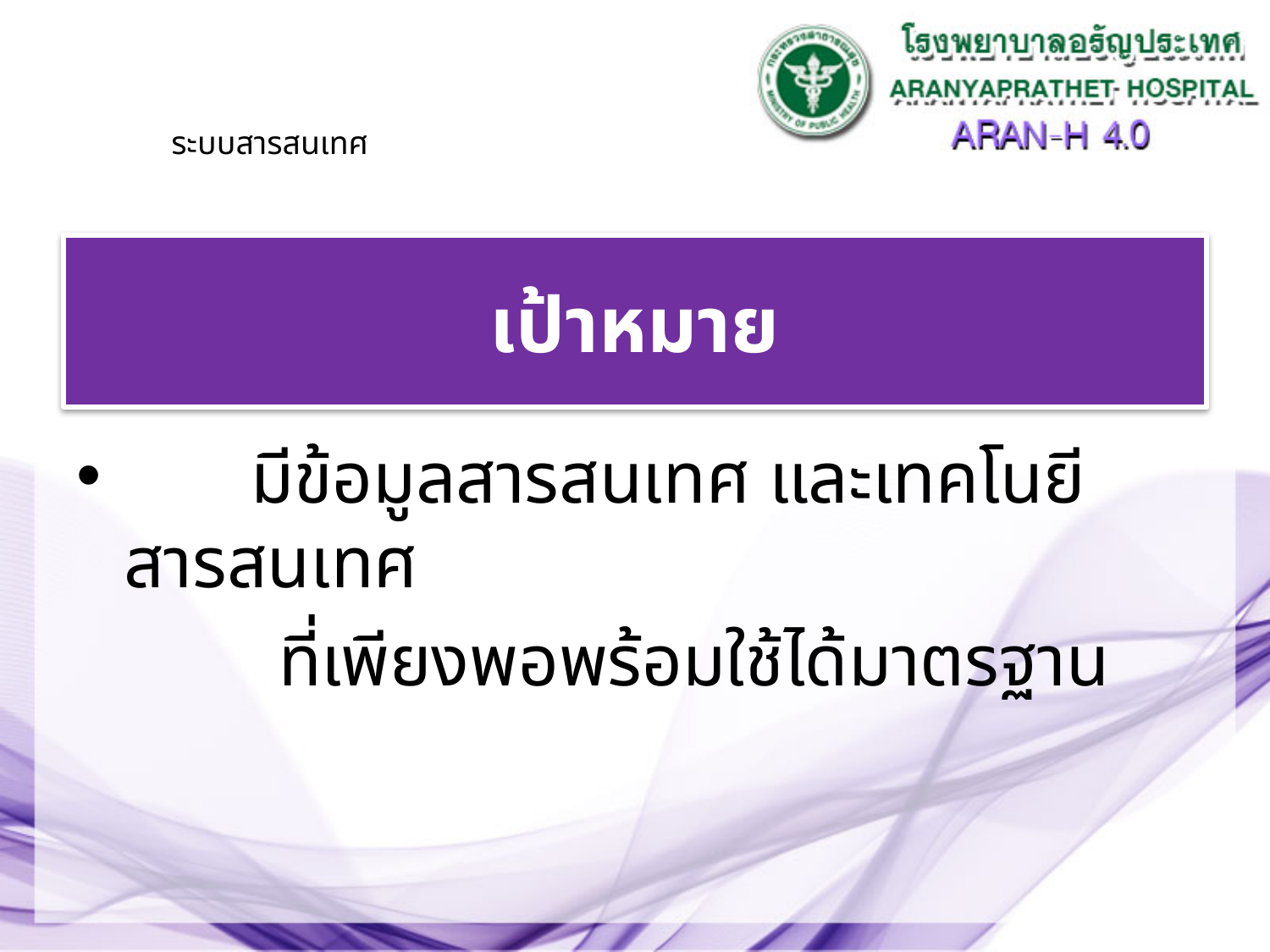

ระบบสารสนเทศ
# เป้าหมาย
	มีข้อมูลสารสนเทศ และเทคโนยีสารสนเทศ
           ที่เพียงพอพร้อมใช้ได้มาตรฐาน